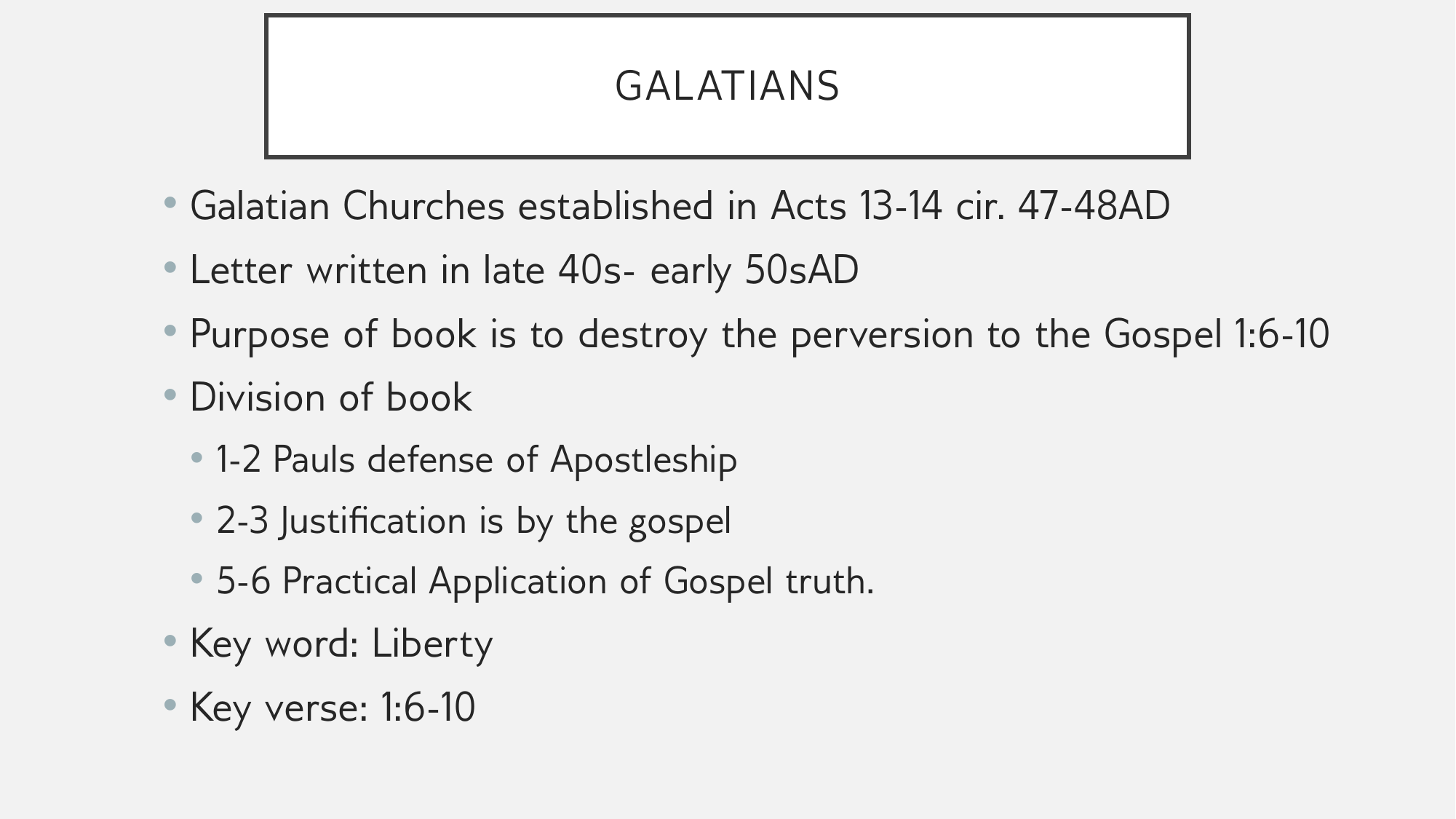

# Galatians
Galatian Churches established in Acts 13-14 cir. 47-48AD
Letter written in late 40s- early 50sAD
Purpose of book is to destroy the perversion to the Gospel 1:6-10
Division of book
1-2 Pauls defense of Apostleship
2-3 Justification is by the gospel
5-6 Practical Application of Gospel truth.
Key word: Liberty
Key verse: 1:6-10